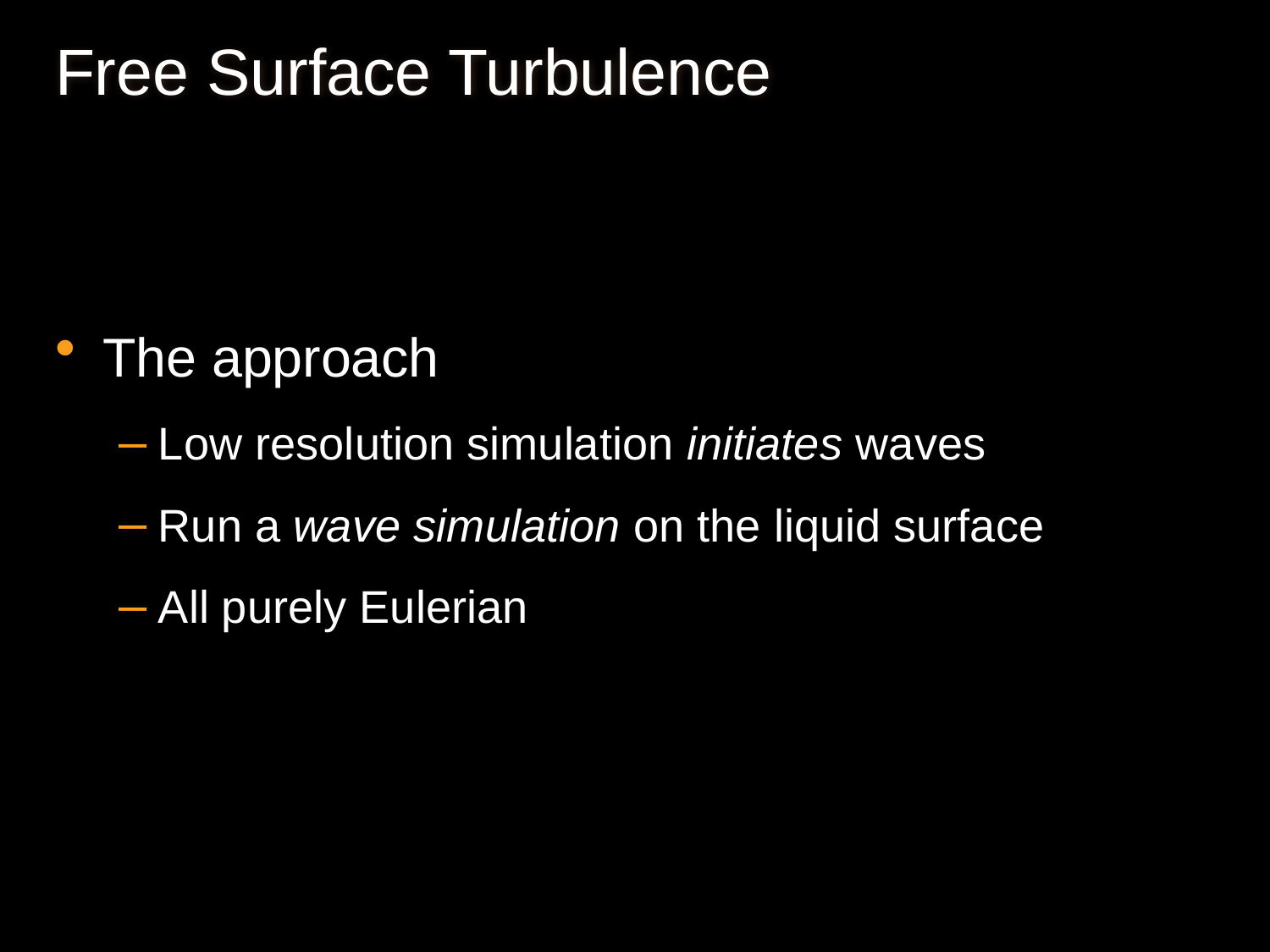

# Free Surface Turbulence
The approach
Low resolution simulation initiates waves
Run a wave simulation on the liquid surface
All purely Eulerian